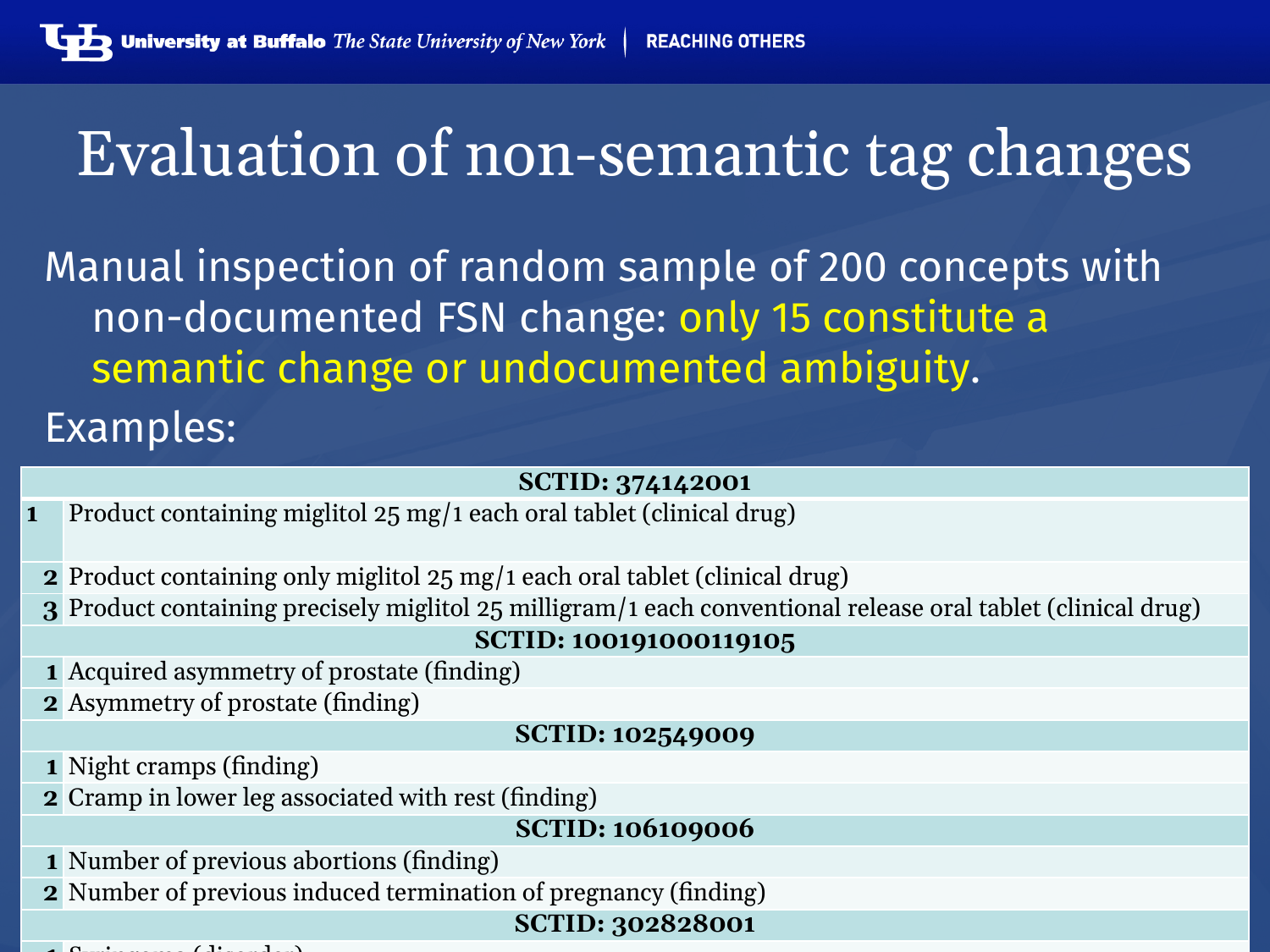

# Evaluation of non-semantic tag changes
Manual inspection of random sample of 200 concepts with non-documented FSN change: only 15 constitute a semantic change or undocumented ambiguity.
Examples:

| SCTID: 374142001 |  |
| --- | --- |
| 1 | Product containing miglitol 25 mg/1 each oral tablet (clinical drug) |
| 2 | Product containing only miglitol 25 mg/1 each oral tablet (clinical drug) |
| 3 | Product containing precisely miglitol 25 milligram/1 each conventional release oral tablet (clinical drug) |
| SCTID: 100191000119105 |  |
| 1 | Acquired asymmetry of prostate (finding) |
| 2 | Asymmetry of prostate (finding) |
| SCTID: 102549009 |  |
| 1 | Night cramps (finding) |
| 2 | Cramp in lower leg associated with rest (finding) |
| SCTID: 106109006 |  |
| 1 | Number of previous abortions (finding) |
| 2 | Number of previous induced termination of pregnancy (finding) |
| SCTID: 302828001 |  |
| 1 | Syringoma (disorder) |
| 2 | Syringoma of skin (disorder) |
25